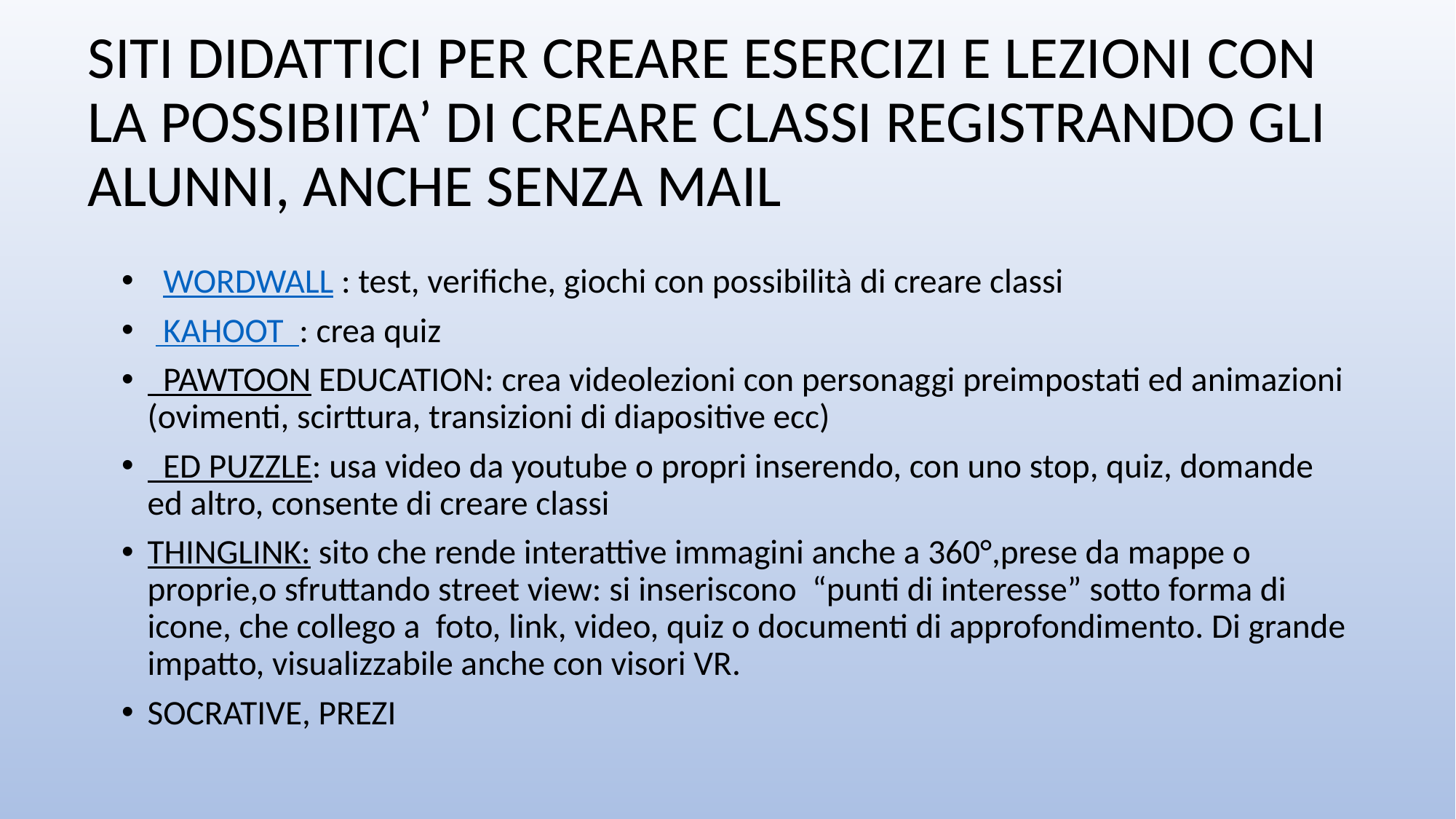

# SITI DIDATTICI PER CREARE ESERCIZI E LEZIONI CON LA POSSIBIITA’ DI CREARE CLASSI REGISTRANDO GLI ALUNNI, ANCHE SENZA MAIL
  WORDWALL : test, verifiche, giochi con possibilità di creare classi
  KAHOOT  : crea quiz
  PAWTOON EDUCATION: crea videolezioni con personaggi preimpostati ed animazioni (ovimenti, scirttura, transizioni di diapositive ecc)
  ED PUZZLE: usa video da youtube o propri inserendo, con uno stop, quiz, domande ed altro, consente di creare classi
THINGLINK: sito che rende interattive immagini anche a 360°,prese da mappe o proprie,o sfruttando street view: si inseriscono  “punti di interesse” sotto forma di  icone, che collego a  foto, link, video, quiz o documenti di approfondimento. Di grande impatto, visualizzabile anche con visori VR.
SOCRATIVE, PREZI